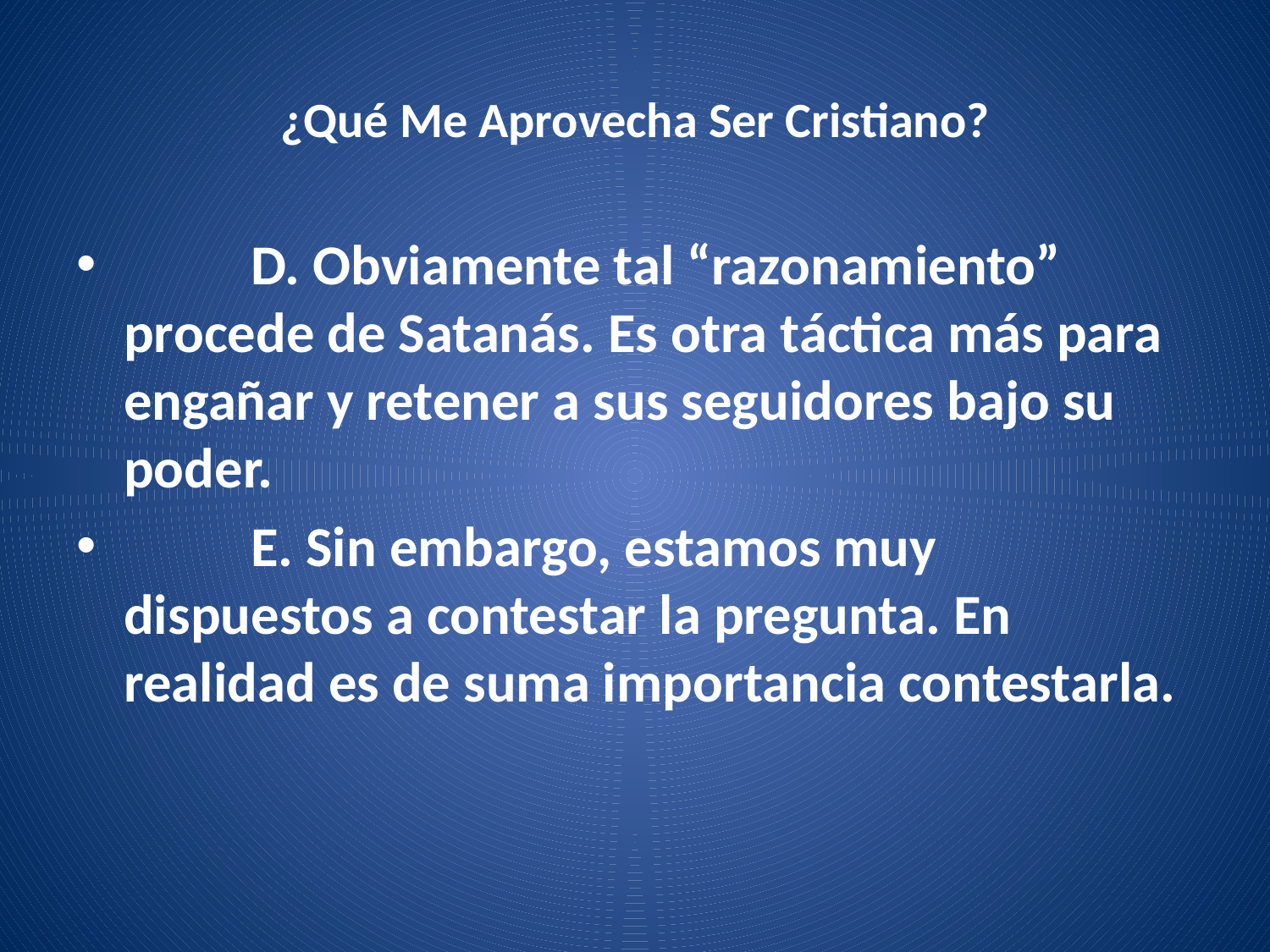

# ¿Qué Me Aprovecha Ser Cristiano?
	D. Obviamente tal “razonamiento” procede de Satanás. Es otra táctica más para engañar y retener a sus seguidores bajo su poder.
	E. Sin embargo, estamos muy dispuestos a contestar la pregunta. En realidad es de suma importancia contestarla.